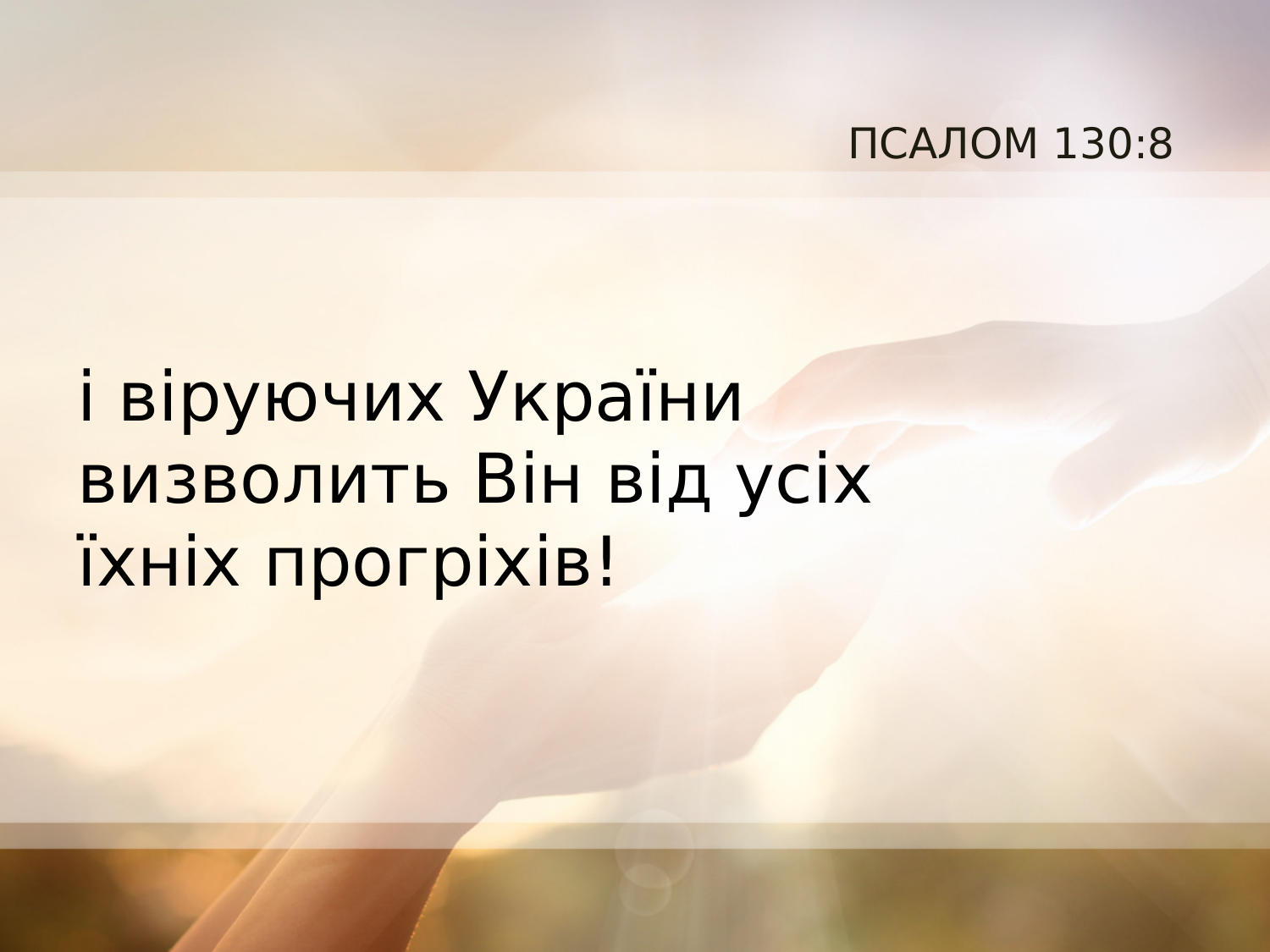

# ПСАЛОМ 130:8

і віруючих України
визволить Він від усіх
їхніх прогріхів!